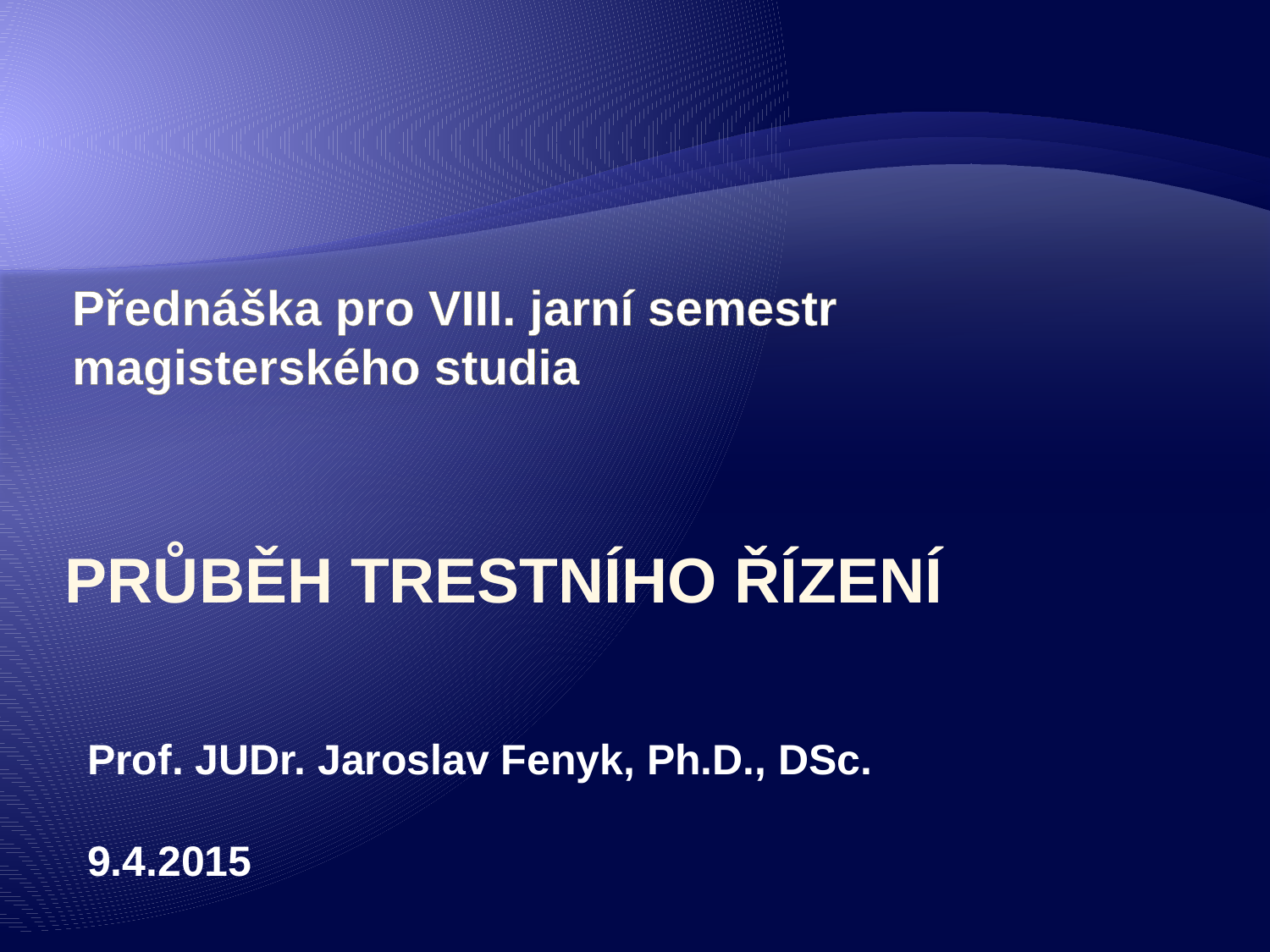

# Přednáška pro VIII. jarní semestr magisterského studia
Průběh trestního řízení
Prof. JUDr. Jaroslav Fenyk, Ph.D., DSc.

9.4.2015